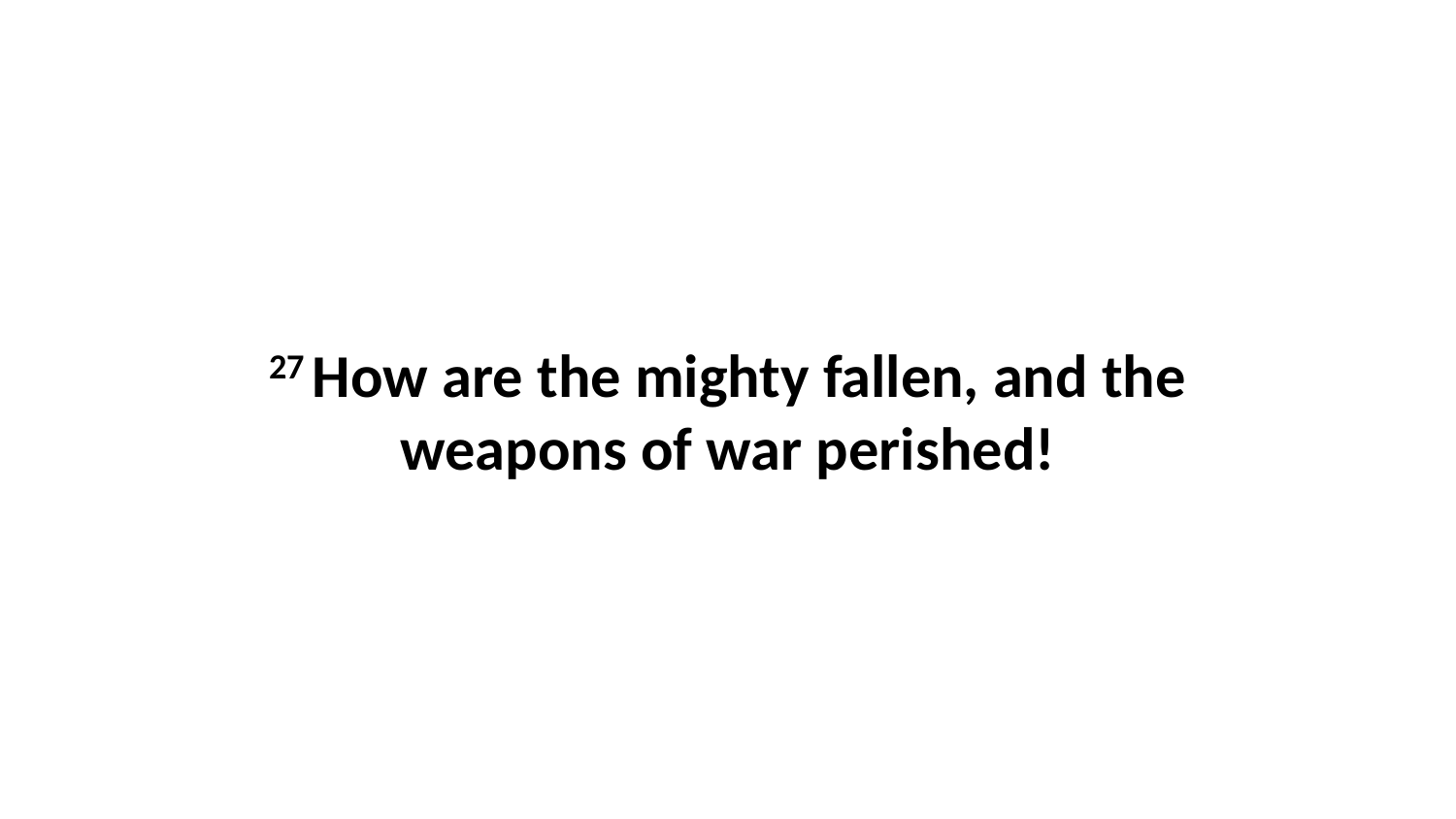

27 How are the mighty fallen, and the weapons of war perished!